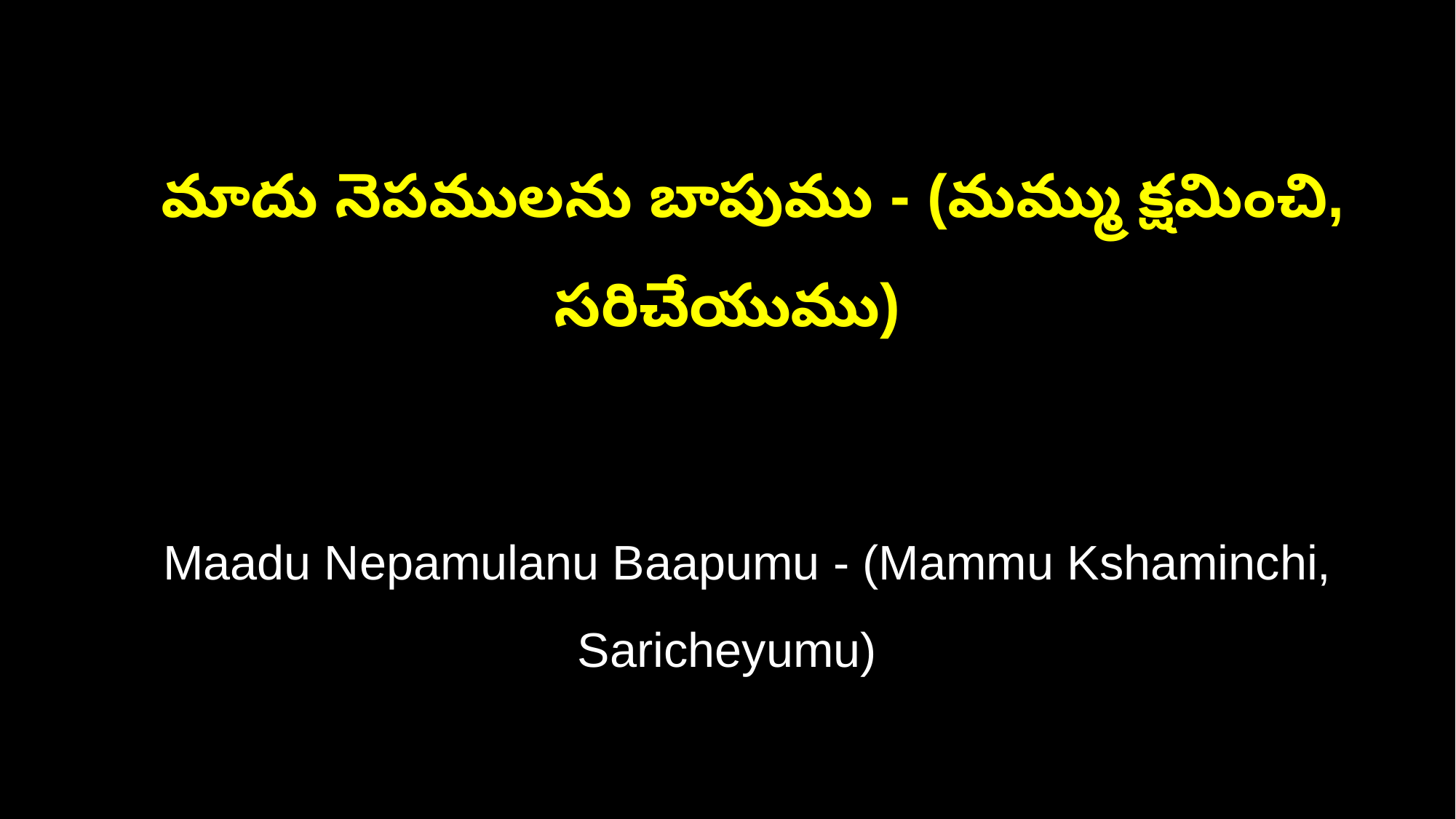

మాదు నెపములను బాపుము - (మమ్ము క్షమించి, సరిచేయుము)
   Maadu Nepamulanu Baapumu - (Mammu Kshaminchi, Saricheyumu)